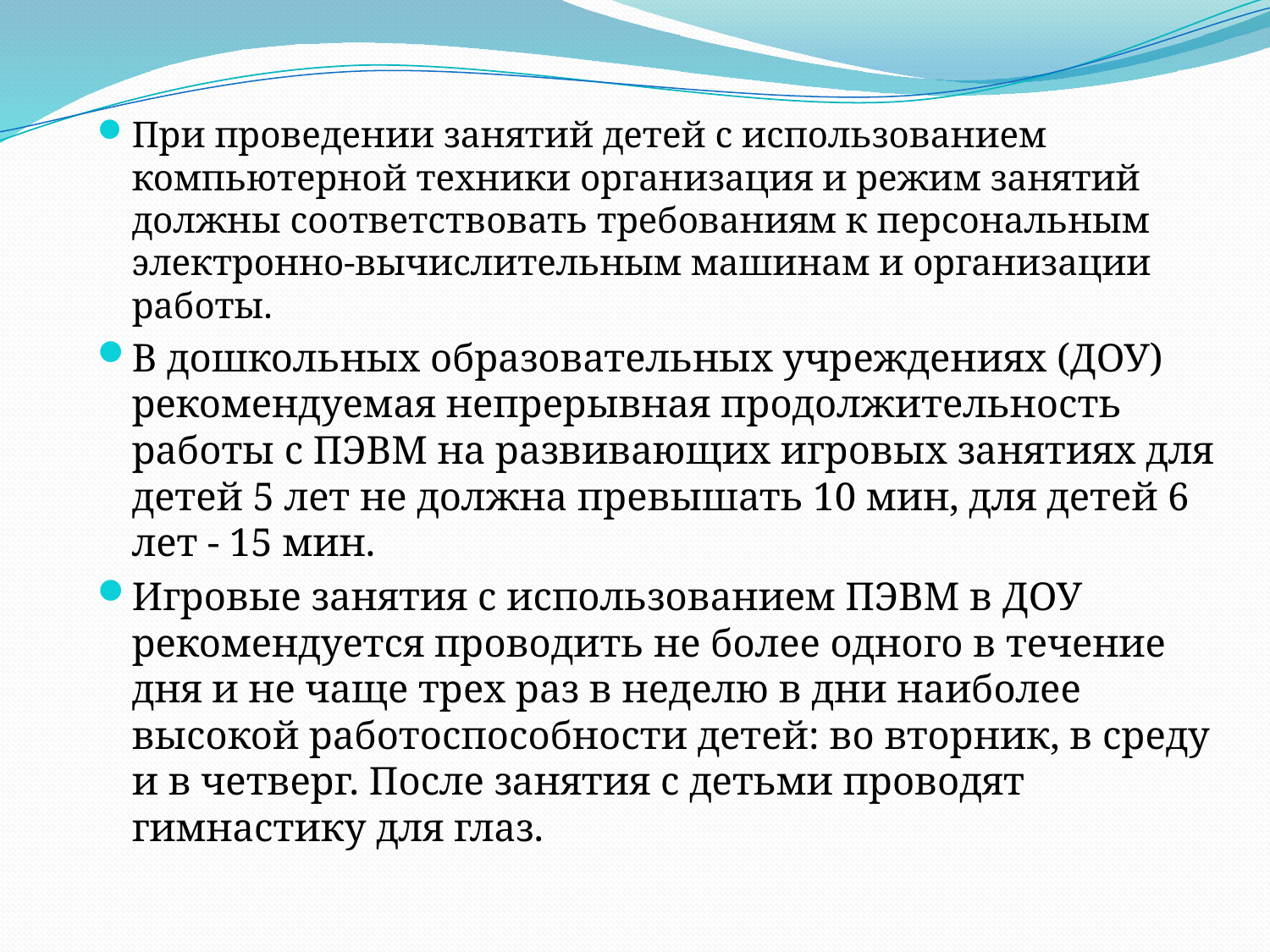

При проведении занятий детей с использованием компьютерной техники организация и режим занятий должны соответствовать требованиям к персональным электронно-вычислительным машинам и организации работы.
В дошкольных образовательных учреждениях (ДОУ) рекомендуемая непрерывная продолжительность работы с ПЭВМ на развивающих игровых занятиях для детей 5 лет не должна превышать 10 мин, для детей 6 лет - 15 мин.
Игровые занятия с использованием ПЭВМ в ДОУ рекомендуется проводить не более одного в течение дня и не чаще трех раз в неделю в дни наиболее высокой работоспособности детей: во вторник, в среду и в четверг. После занятия с детьми проводят гимнастику для глаз.